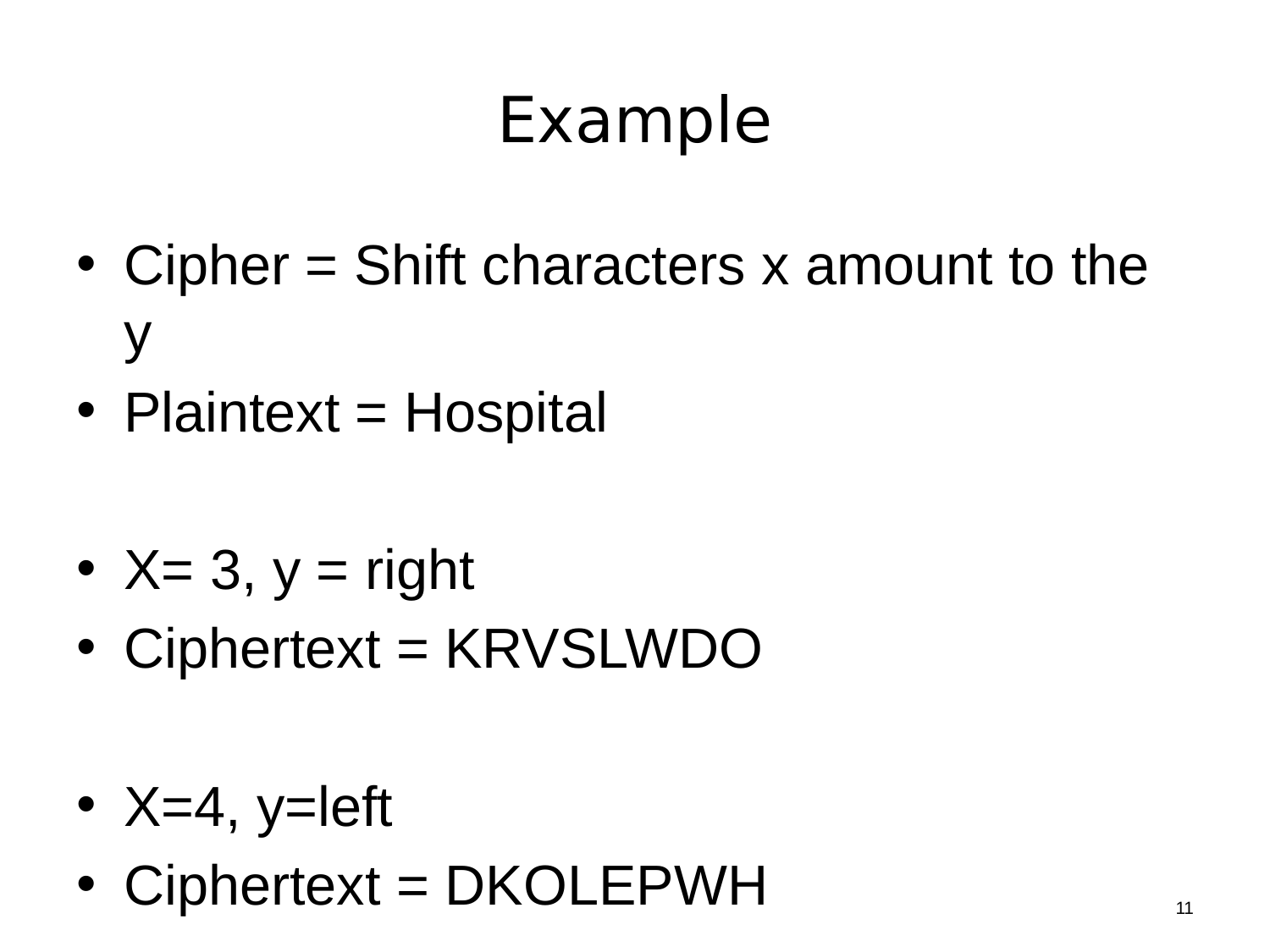

# Example
Cipher = Shift characters x amount to the y
Plaintext = Hospital

X= 3, y = right
Ciphertext = KRVSLWDO

X=4, y=left
Ciphertext = DKOLEPWH
11